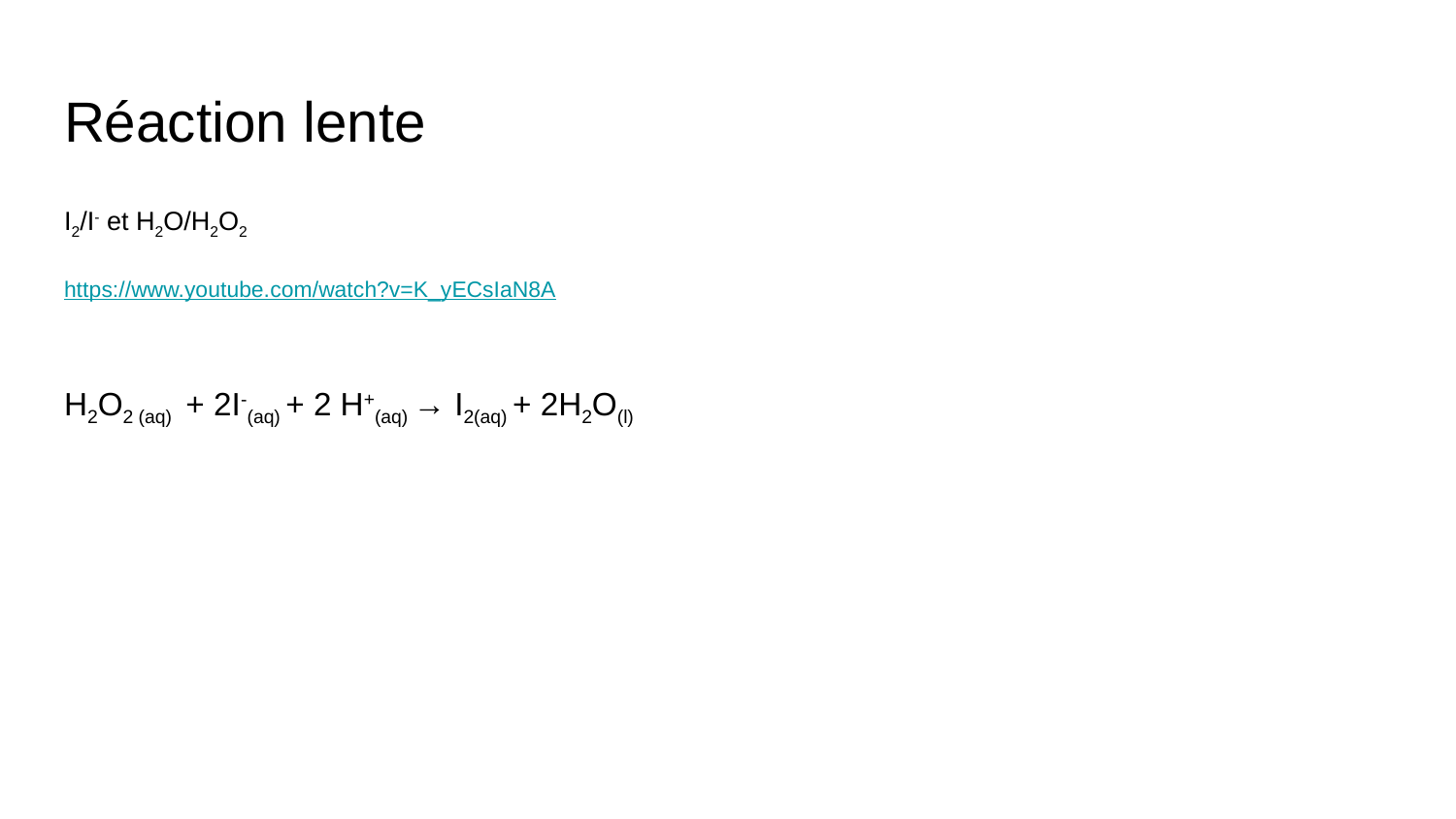

# Réaction lente
I2/I- et H2O/H2O2

https://www.youtube.com/watch?v=K_yECsIaN8A

H2O2 (aq)  + 2I-(aq) + 2 H+(aq) → I2(aq) + 2H2O(l)